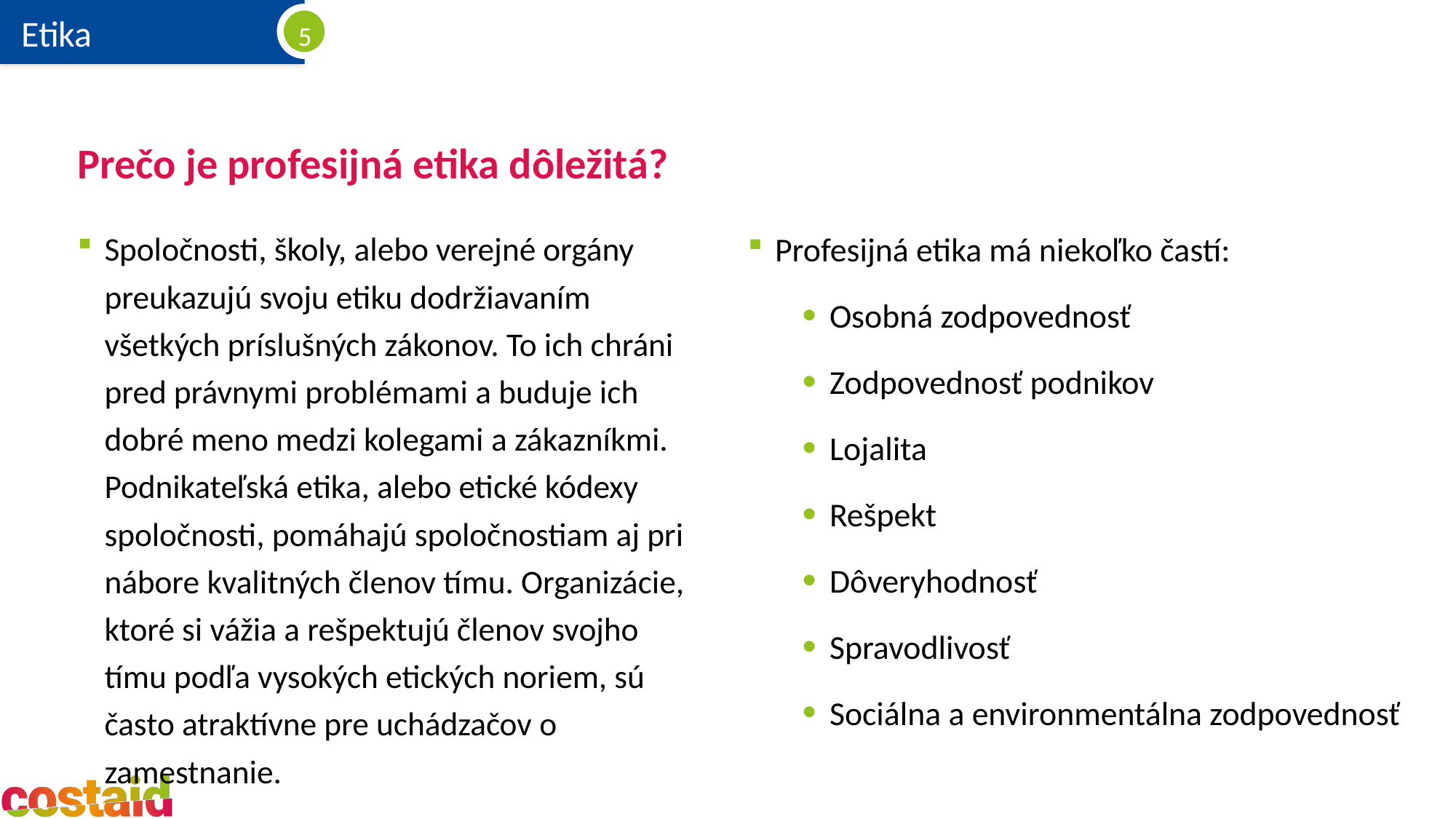

# Prečo je profesijná etika dôležitá?
Spoločnosti, školy, alebo verejné orgány preukazujú svoju etiku dodržiavaním všetkých príslušných zákonov. To ich chráni pred právnymi problémami a buduje ich dobré meno medzi kolegami a zákazníkmi. Podnikateľská etika, alebo etické kódexy spoločnosti, pomáhajú spoločnostiam aj pri nábore kvalitných členov tímu. Organizácie, ktoré si vážia a rešpektujú členov svojho tímu podľa vysokých etických noriem, sú často atraktívne pre uchádzačov o zamestnanie.
Profesijná etika má niekoľko častí:
Osobná zodpovednosť
Zodpovednosť podnikov
Lojalita
Rešpekt
Dôveryhodnosť
Spravodlivosť
Sociálna a environmentálna zodpovednosť